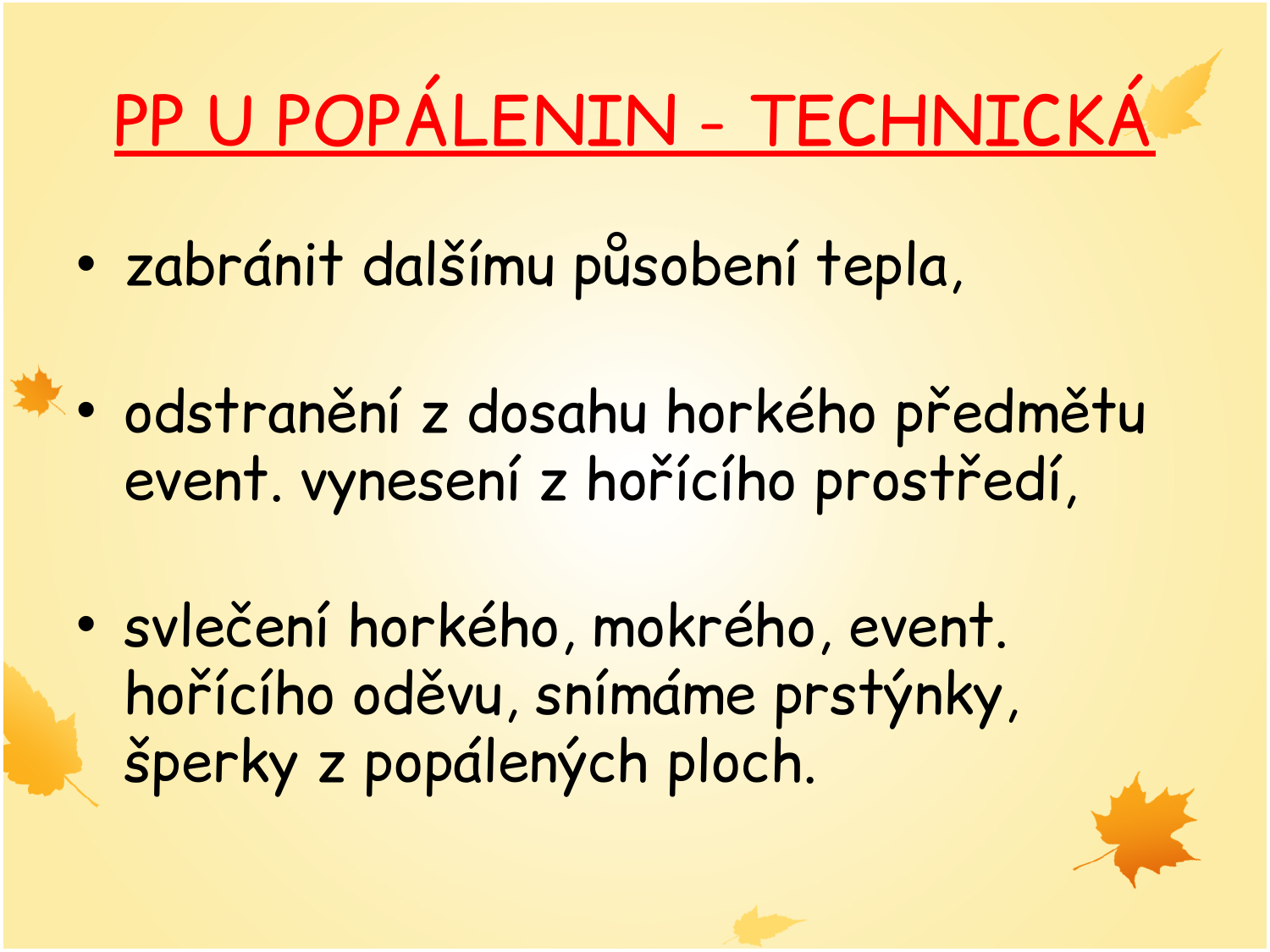

# PP U POPÁLENIN - TECHNICKÁ
zabránit dalšímu působení tepla,
odstranění z dosahu horkého předmětu event. vynesení z hořícího prostředí,
svlečení horkého, mokrého, event. hořícího oděvu, snímáme prstýnky, šperky z popálených ploch.